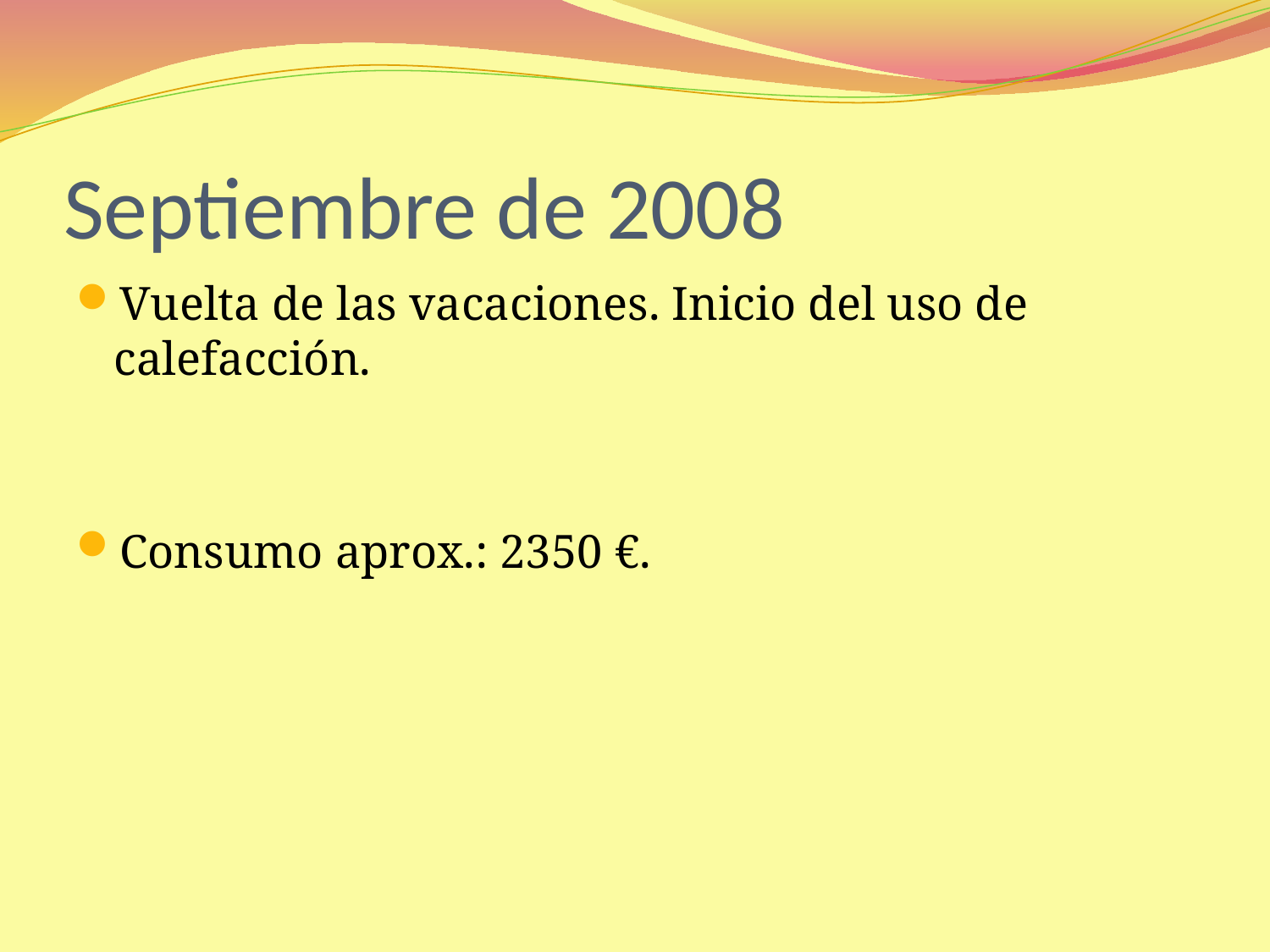

# Septiembre de 2008
Vuelta de las vacaciones. Inicio del uso de calefacción.

Consumo aprox.: 2350 €.